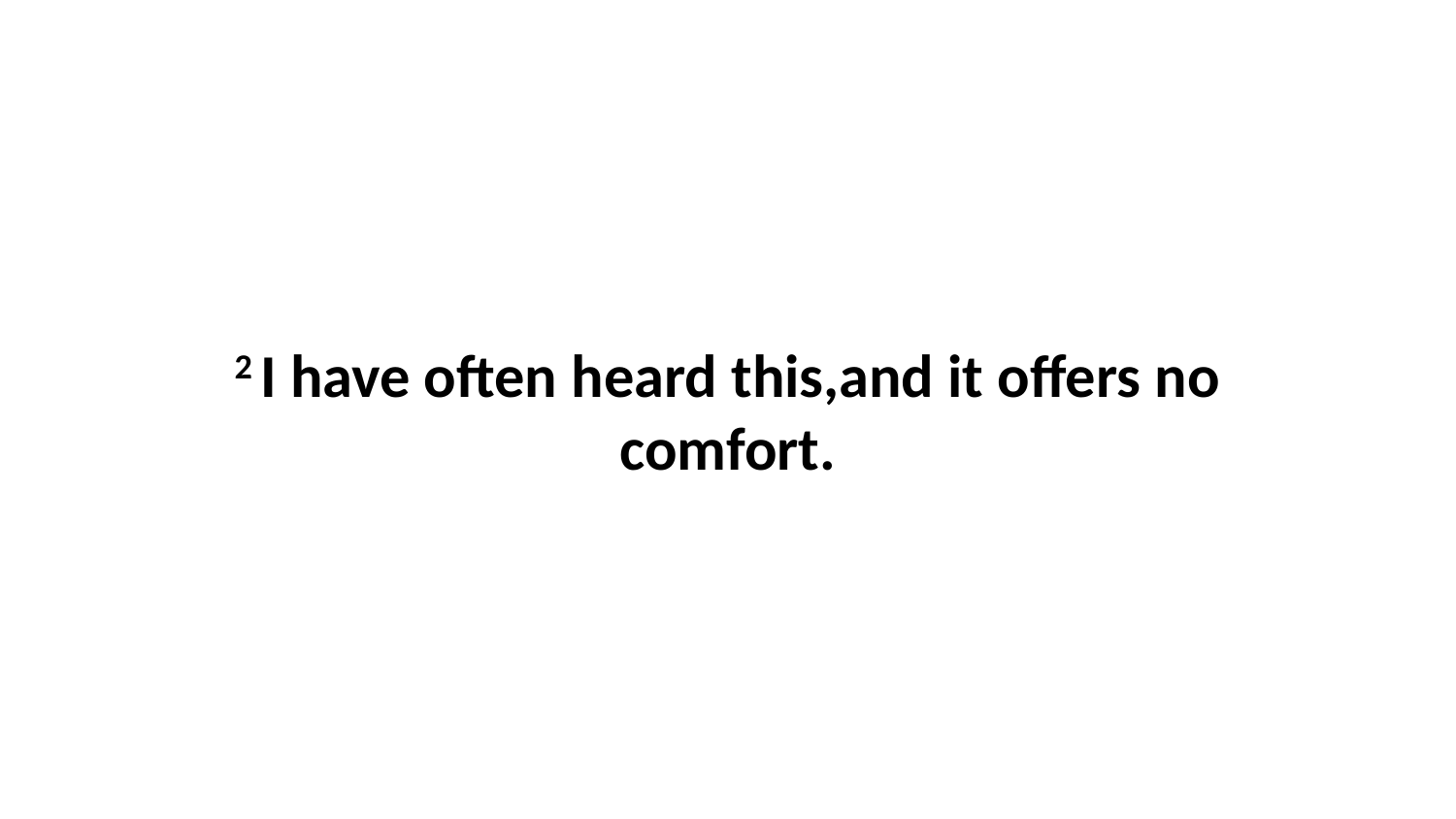

2 I have often heard this,and it offers no comfort.